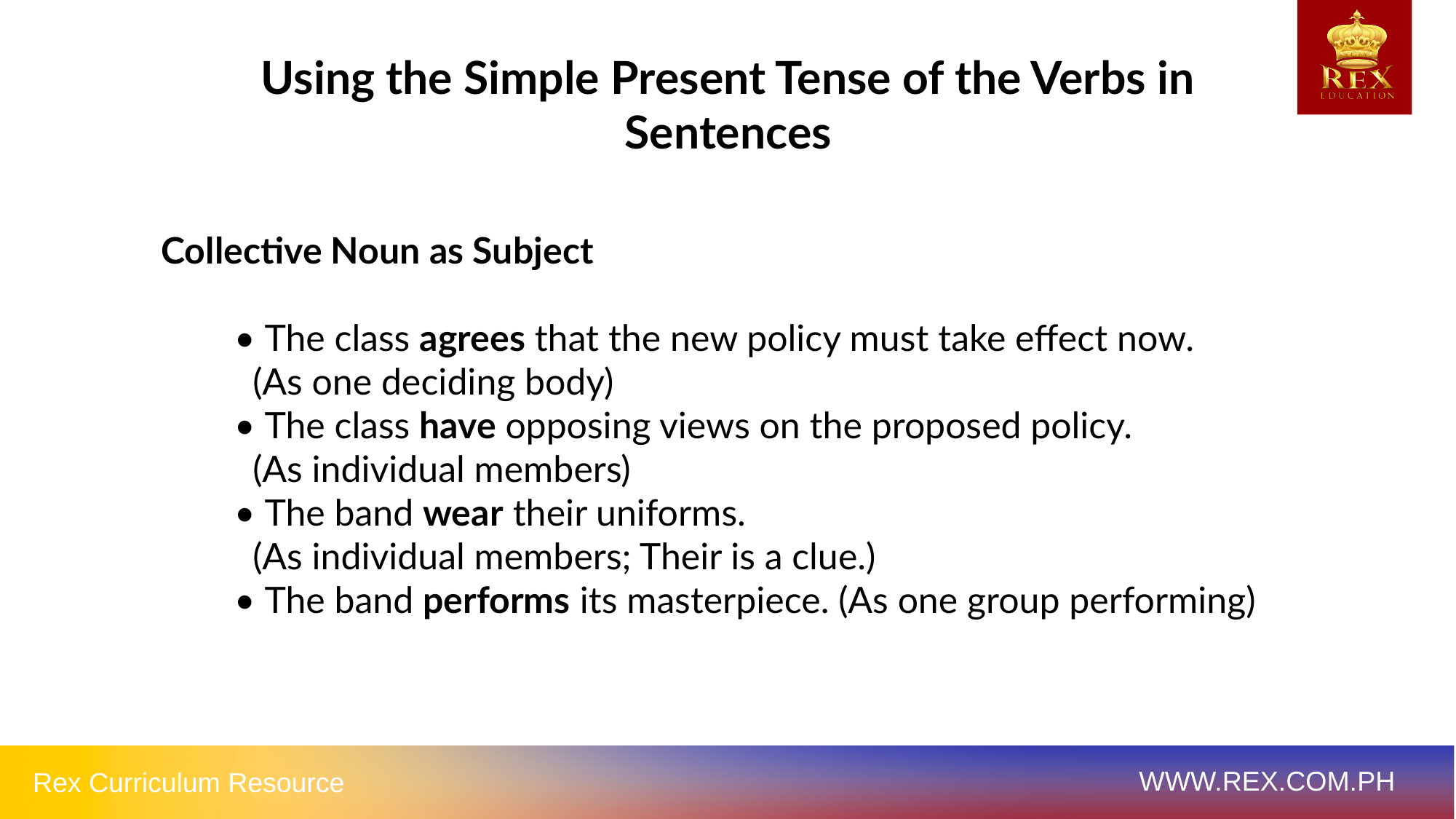

Using the Simple Present Tense of the Verbs in Sentences
Collective Noun as Subject
• The class agrees that the new policy must take effect now.
  (As one deciding body)
• The class have opposing views on the proposed policy.
  (As individual members)
• The band wear their uniforms.
  (As individual members; Their is a clue.)
• The band performs its masterpiece. (As one group performing)